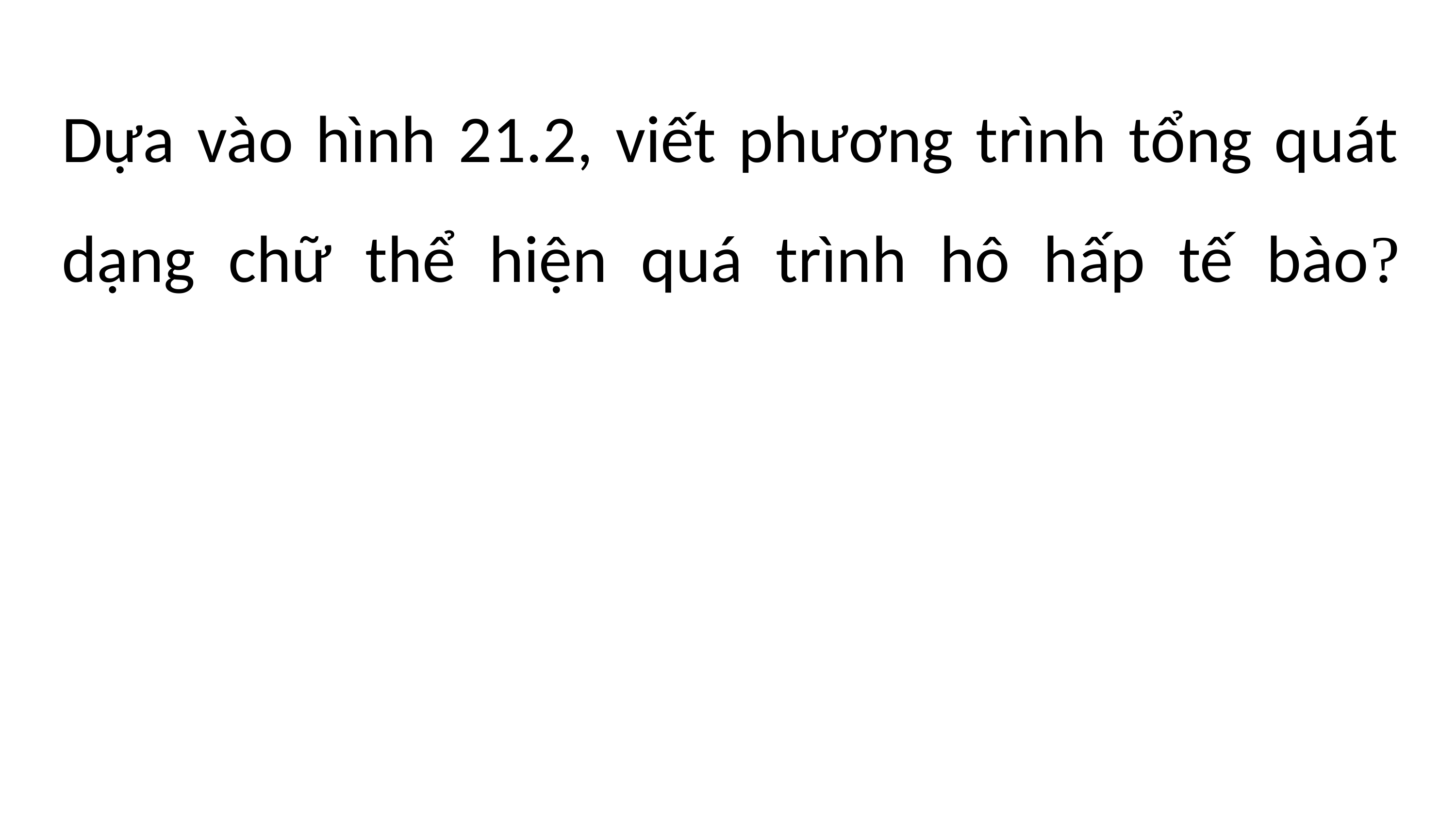

# Dựa vào hình 21.2, viết phương trình tổng quát dạng chữ thể hiện quá trình hô hấp tế bào?